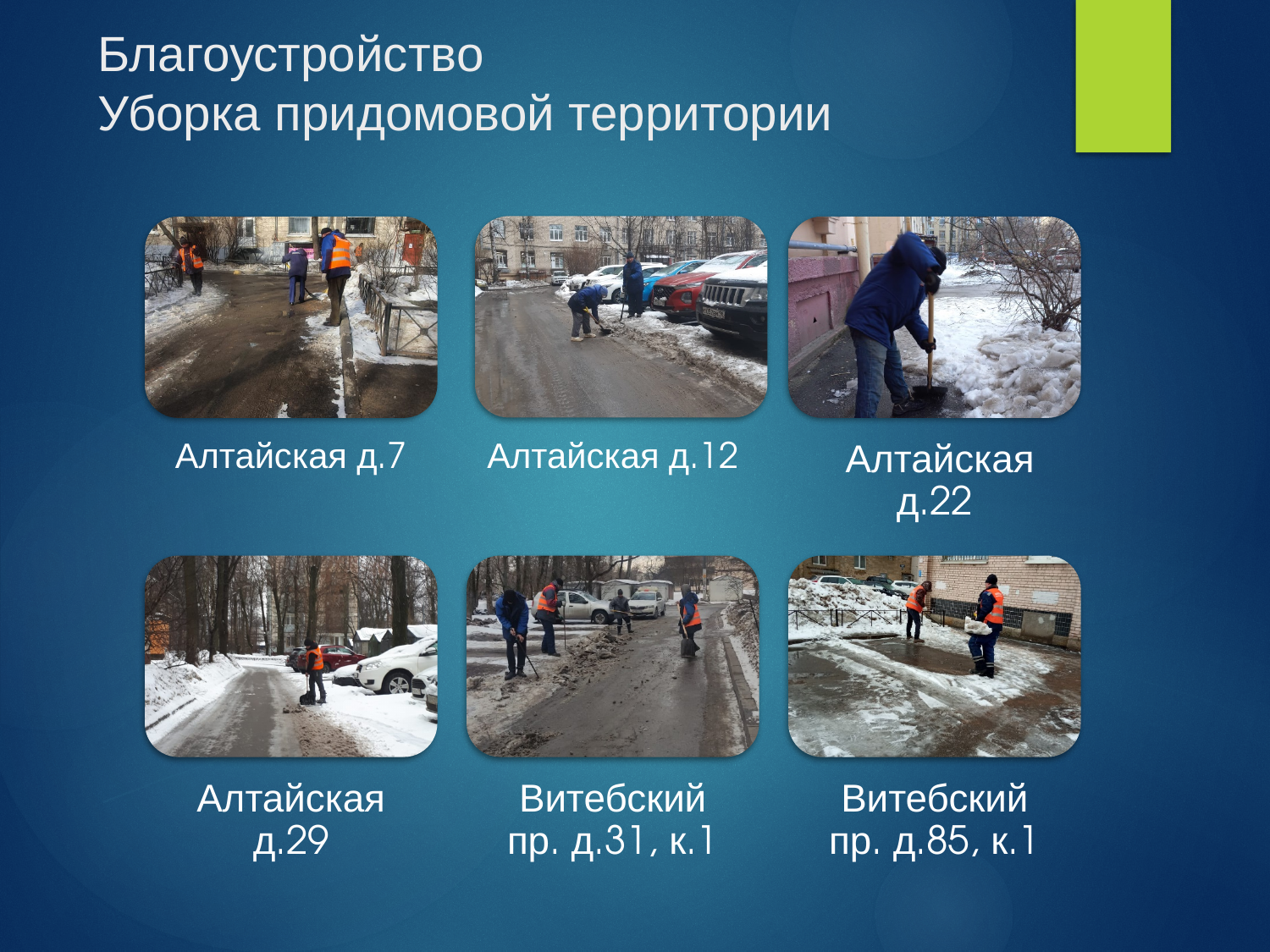

# Благоустройство Уборка придомовой территории
Алтайская д.7
Алтайская д.12
 Алтайская д.22
Алтайская д.29
Витебский пр. д.31, к.1
Витебский пр. д.85, к.1